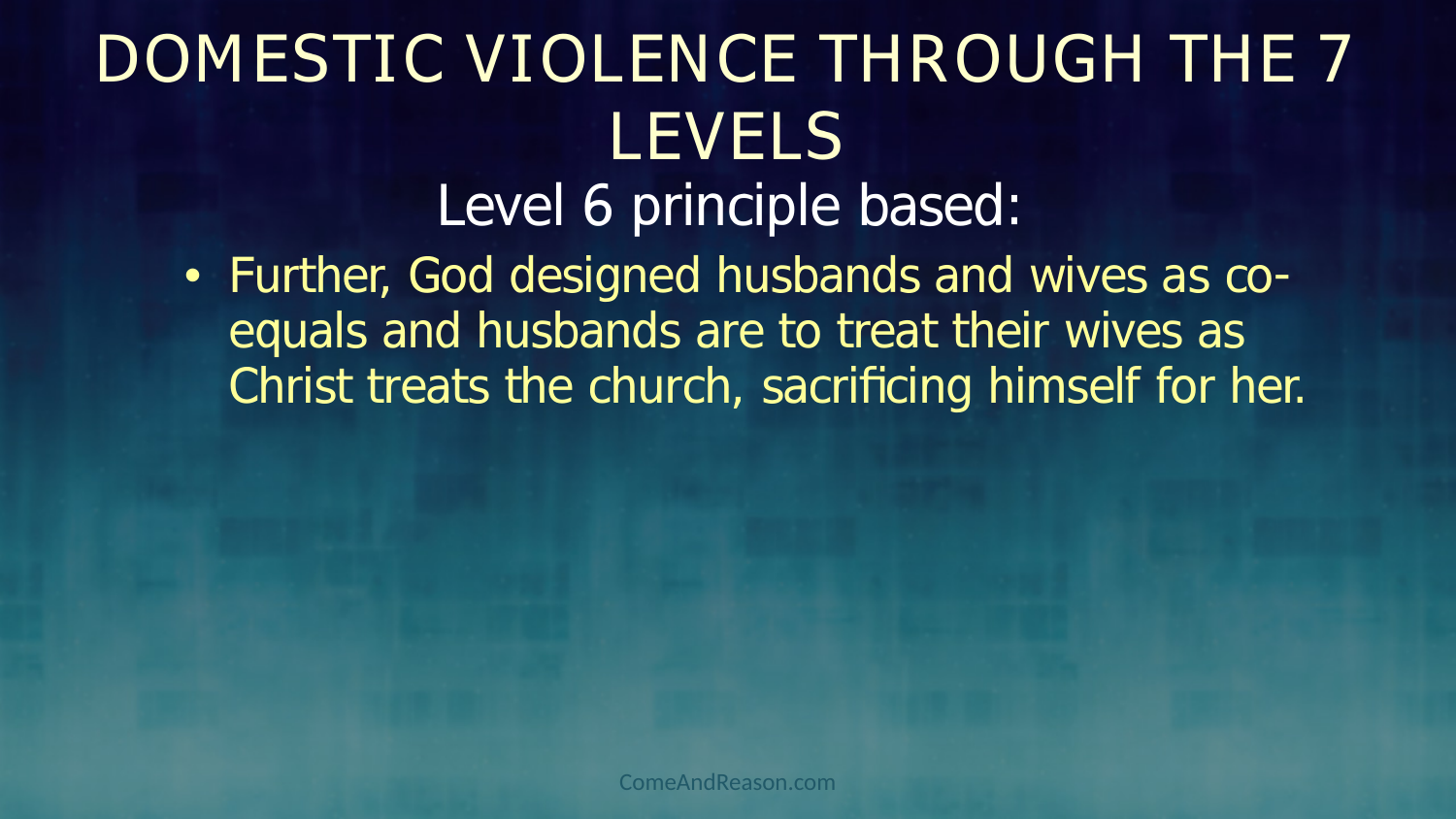

# Domestic Violence through the 7 levels
Level 6 principle based:
Further, God designed husbands and wives as co-equals and husbands are to treat their wives as Christ treats the church, sacrificing himself for her.
ComeAndReason.com